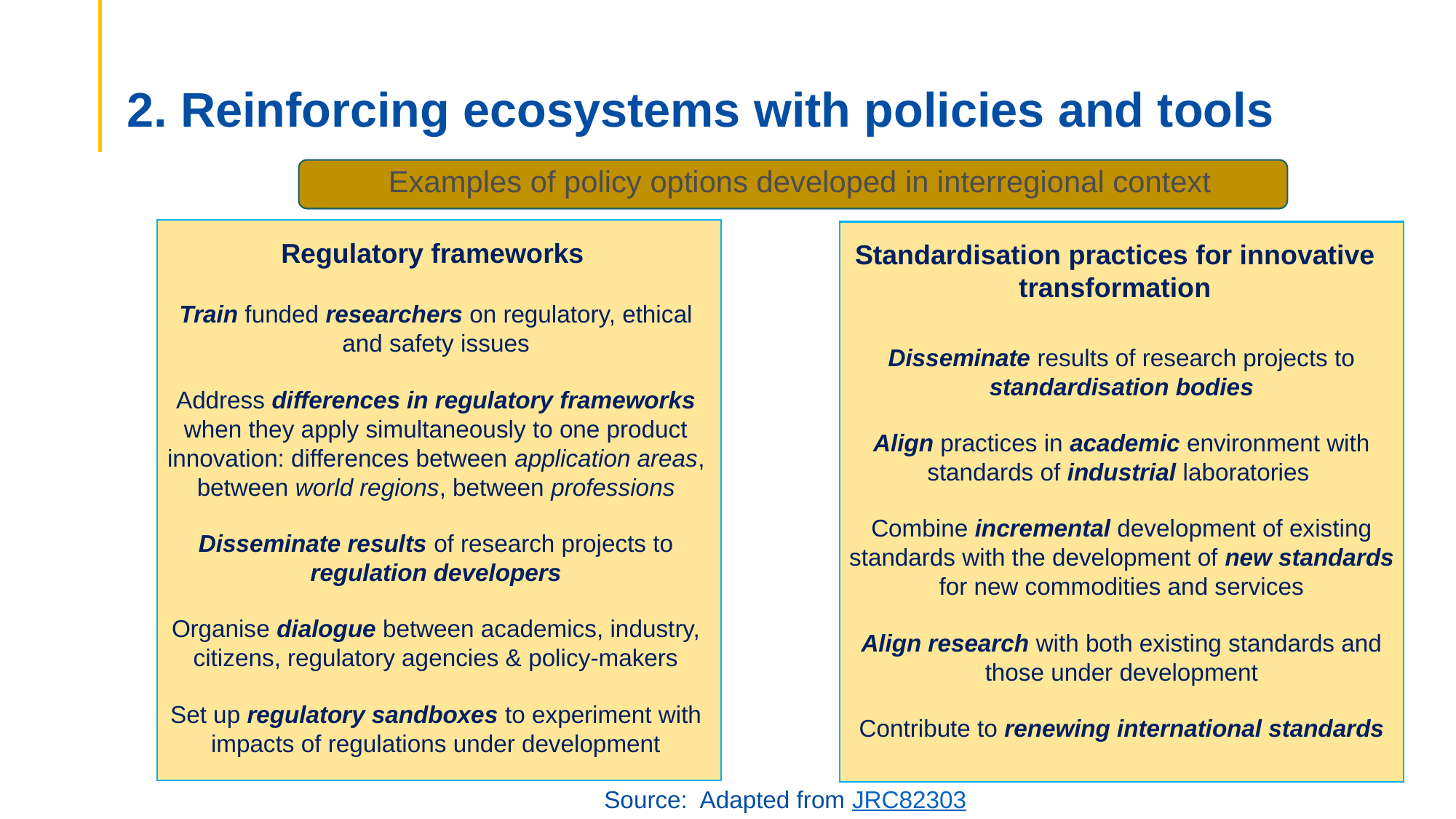

# 2. Reinforcing ecosystems with policies and tools

Examples of policy options developed in interregional context

Regulatory frameworks
Standardisation practices for innovative transformation
Train funded researchers on regulatory, ethical and safety issues
Address differences in regulatory frameworks when they apply simultaneously to one product innovation: differences between application areas, between world regions, between professions
Disseminate results of research projects to regulation developers
Organise dialogue between academics, industry, citizens, regulatory agencies & policy-makers
Set up regulatory sandboxes to experiment with impacts of regulations under development
Disseminate results of research projects to standardisation bodies
Align practices in academic environment with standards of industrial laboratories
Combine incremental development of existing standards with the development of new standards for new commodities and services
Align research with both existing standards and those under development
Contribute to renewing international standards
Source:  Adapted from JRC82303